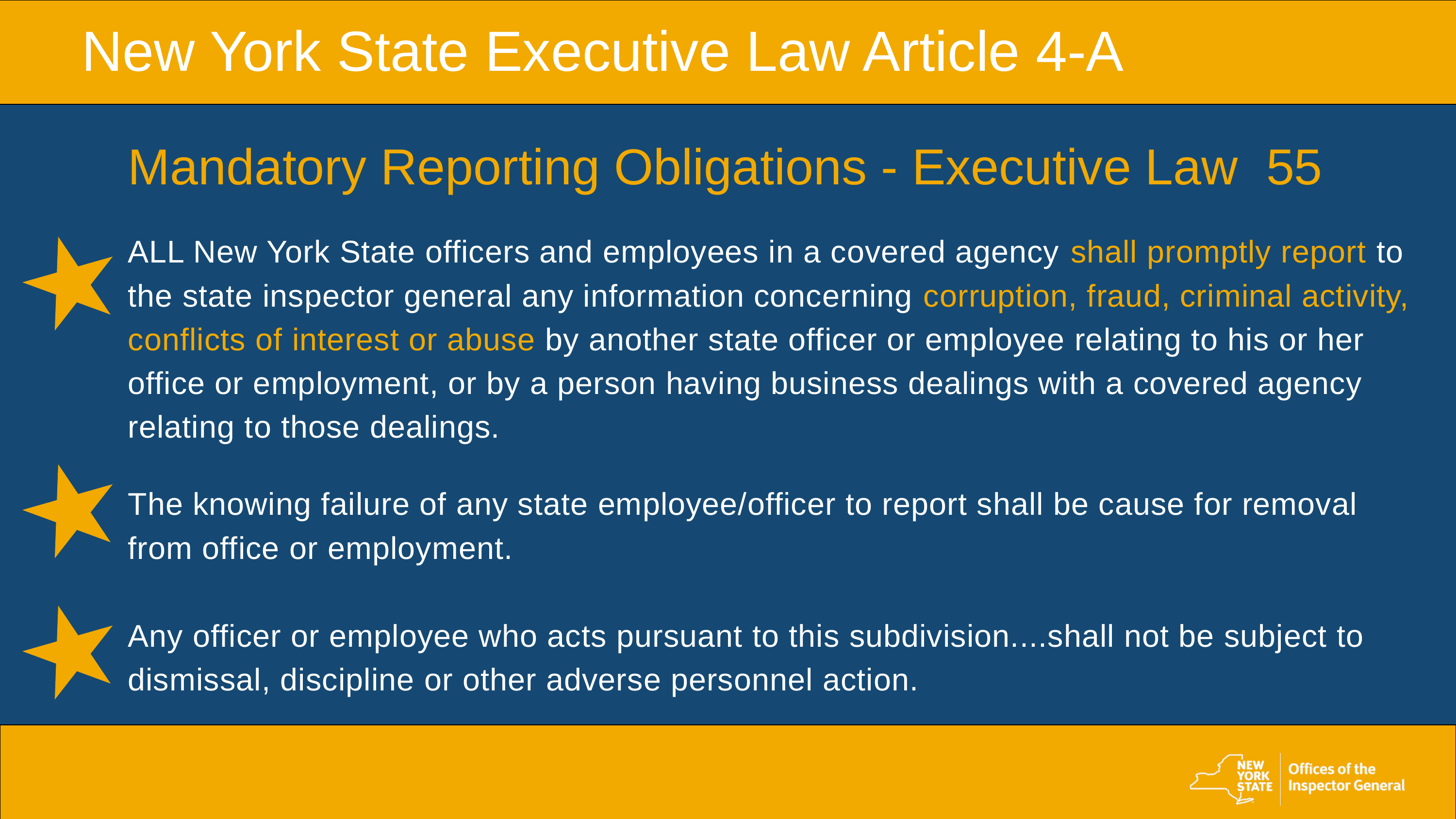

New York State Executive Law Article 4-A
Mandatory Reporting Obligations - Executive Law  55
ALL New York State officers and employees in a covered agency shall promptly report to the state inspector general any information concerning corruption, fraud, criminal activity, conflicts of interest or abuse by another state officer or employee relating to his or her office or employment, or by a person having business dealings with a covered agency relating to those dealings.

The knowing failure of any state employee/officer to report shall be cause for removal from office or employment.

Any officer or employee who acts pursuant to this subdivision....shall not be subject to dismissal, discipline or other adverse personnel action.